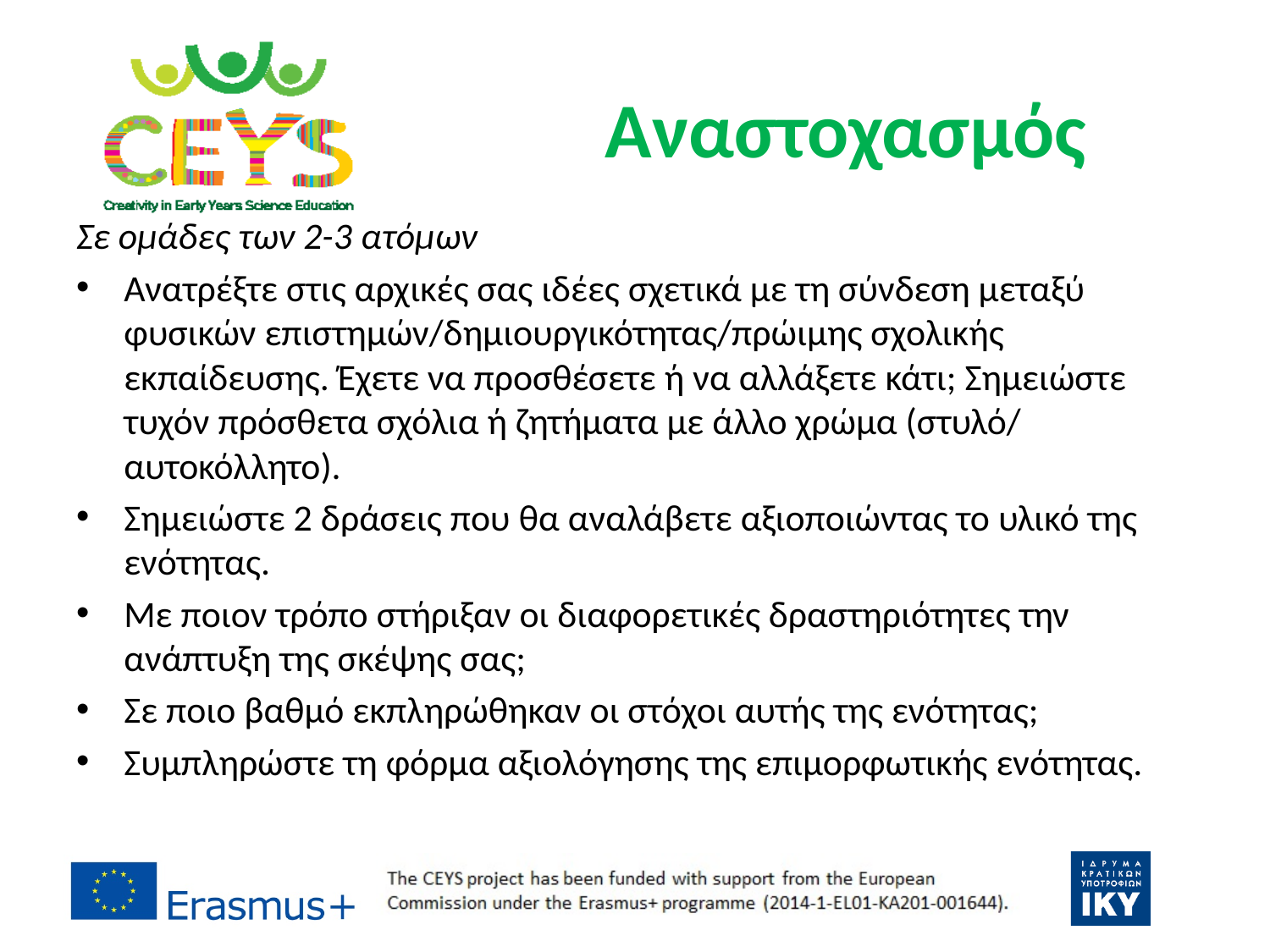

# Αναστοχασμός
Σε ομάδες των 2-3 ατόμων
Ανατρέξτε στις αρχικές σας ιδέες σχετικά με τη σύνδεση μεταξύ φυσικών επιστημών/δημιουργικότητας/πρώιμης σχολικής εκπαίδευσης. Έχετε να προσθέσετε ή να αλλάξετε κάτι; Σημειώστε τυχόν πρόσθετα σχόλια ή ζητήματα με άλλο χρώμα (στυλό/ αυτοκόλλητο).
Σημειώστε 2 δράσεις που θα αναλάβετε αξιοποιώντας το υλικό της ενότητας.
Με ποιον τρόπο στήριξαν οι διαφορετικές δραστηριότητες την ανάπτυξη της σκέψης σας;
Σε ποιο βαθμό εκπληρώθηκαν οι στόχοι αυτής της ενότητας;
Συμπληρώστε τη φόρμα αξιολόγησης της επιμορφωτικής ενότητας.